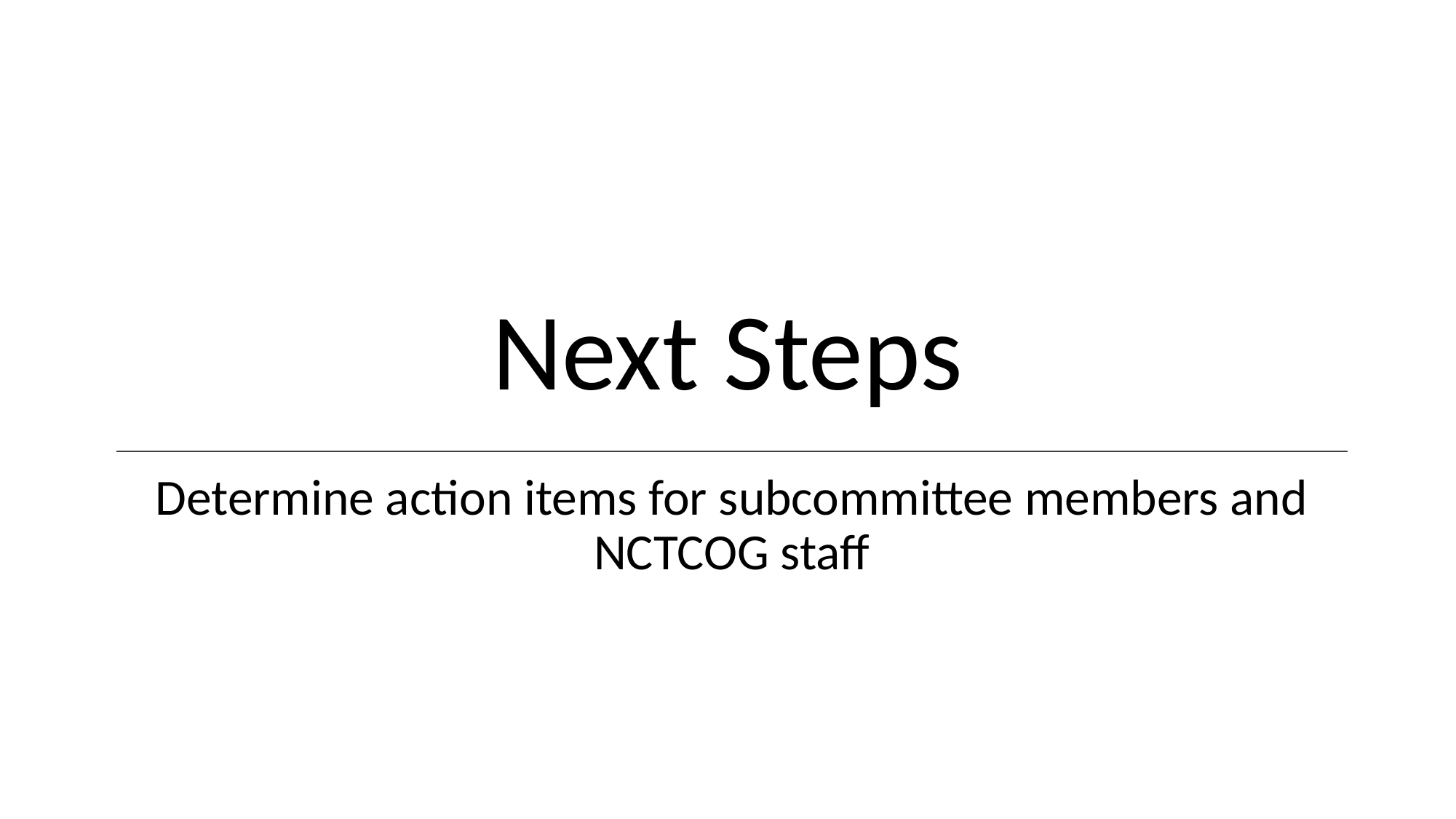

# Next Steps
Determine action items for subcommittee members and NCTCOG staff